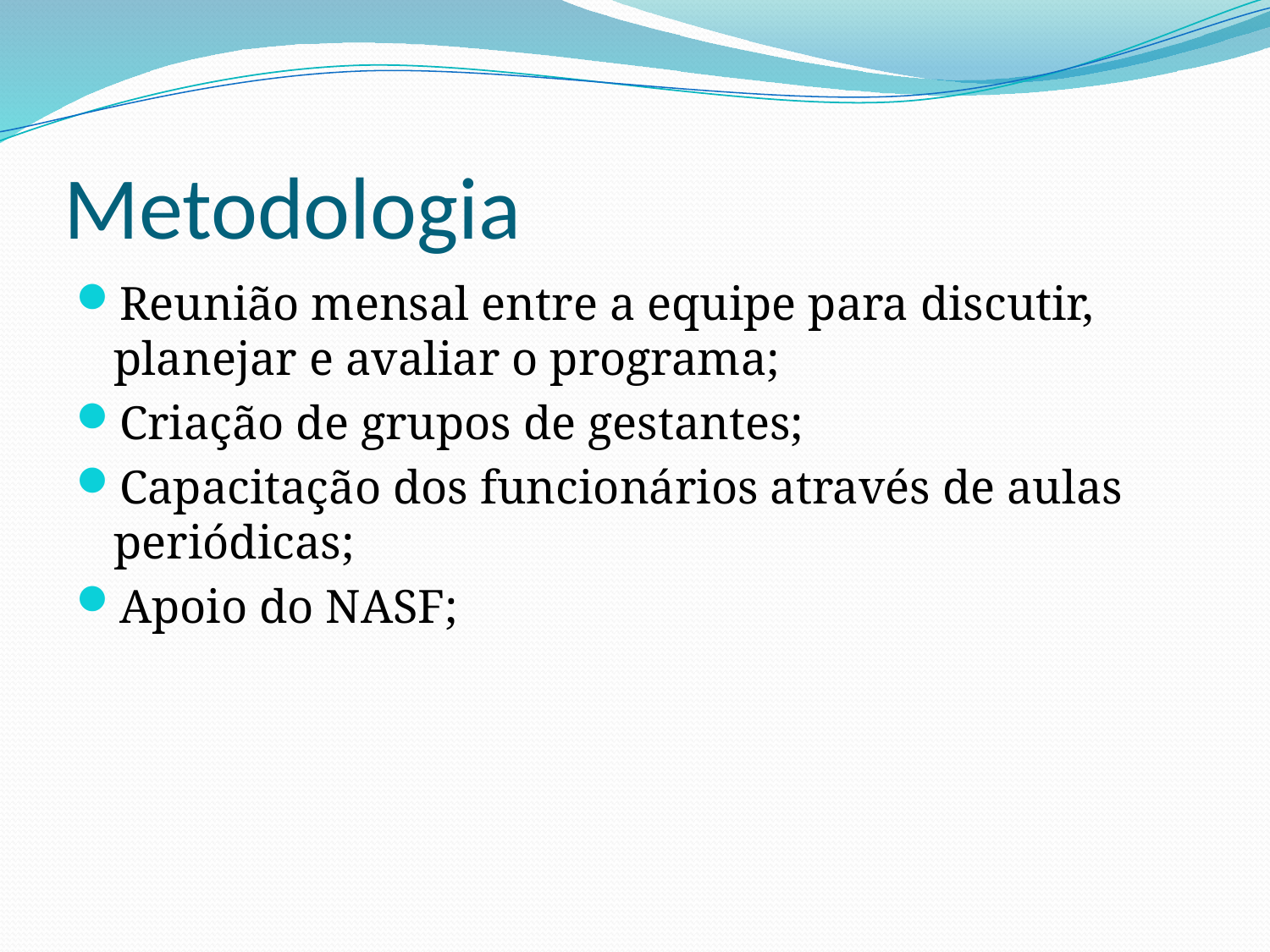

# Metodologia
Reunião mensal entre a equipe para discutir, planejar e avaliar o programa;
Criação de grupos de gestantes;
Capacitação dos funcionários através de aulas periódicas;
Apoio do NASF;